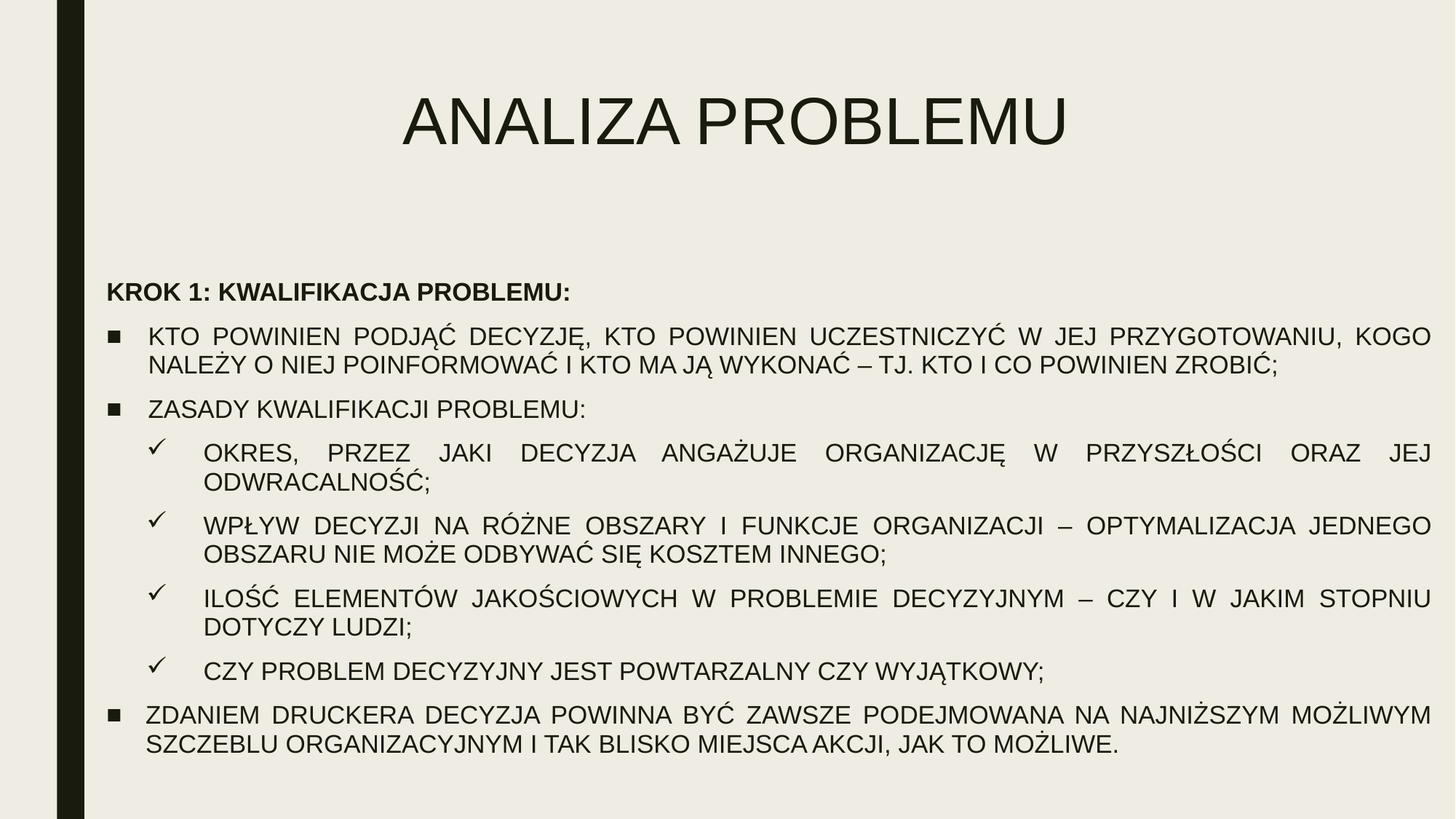

# ANALIZA PROBLEMU
KROK 1: KWALIFIKACJA PROBLEMU:
KTO POWINIEN PODJĄĆ DECYZJĘ, KTO POWINIEN UCZESTNICZYĆ W JEJ PRZYGOTOWANIU, KOGO NALEŻY O NIEJ POINFORMOWAĆ I KTO MA JĄ WYKONAĆ – TJ. KTO I CO POWINIEN ZROBIĆ;
ZASADY KWALIFIKACJI PROBLEMU:
OKRES, PRZEZ JAKI DECYZJA ANGAŻUJE ORGANIZACJĘ W PRZYSZŁOŚCI ORAZ JEJ ODWRACALNOŚĆ;
WPŁYW DECYZJI NA RÓŻNE OBSZARY I FUNKCJE ORGANIZACJI – OPTYMALIZACJA JEDNEGO OBSZARU NIE MOŻE ODBYWAĆ SIĘ KOSZTEM INNEGO;
ILOŚĆ ELEMENTÓW JAKOŚCIOWYCH W PROBLEMIE DECYZYJNYM – CZY I W JAKIM STOPNIU DOTYCZY LUDZI;
CZY PROBLEM DECYZYJNY JEST POWTARZALNY CZY WYJĄTKOWY;
ZDANIEM DRUCKERA DECYZJA POWINNA BYĆ ZAWSZE PODEJMOWANA NA NAJNIŻSZYM MOŻLIWYM SZCZEBLU ORGANIZACYJNYM I TAK BLISKO MIEJSCA AKCJI, JAK TO MOŻLIWE.